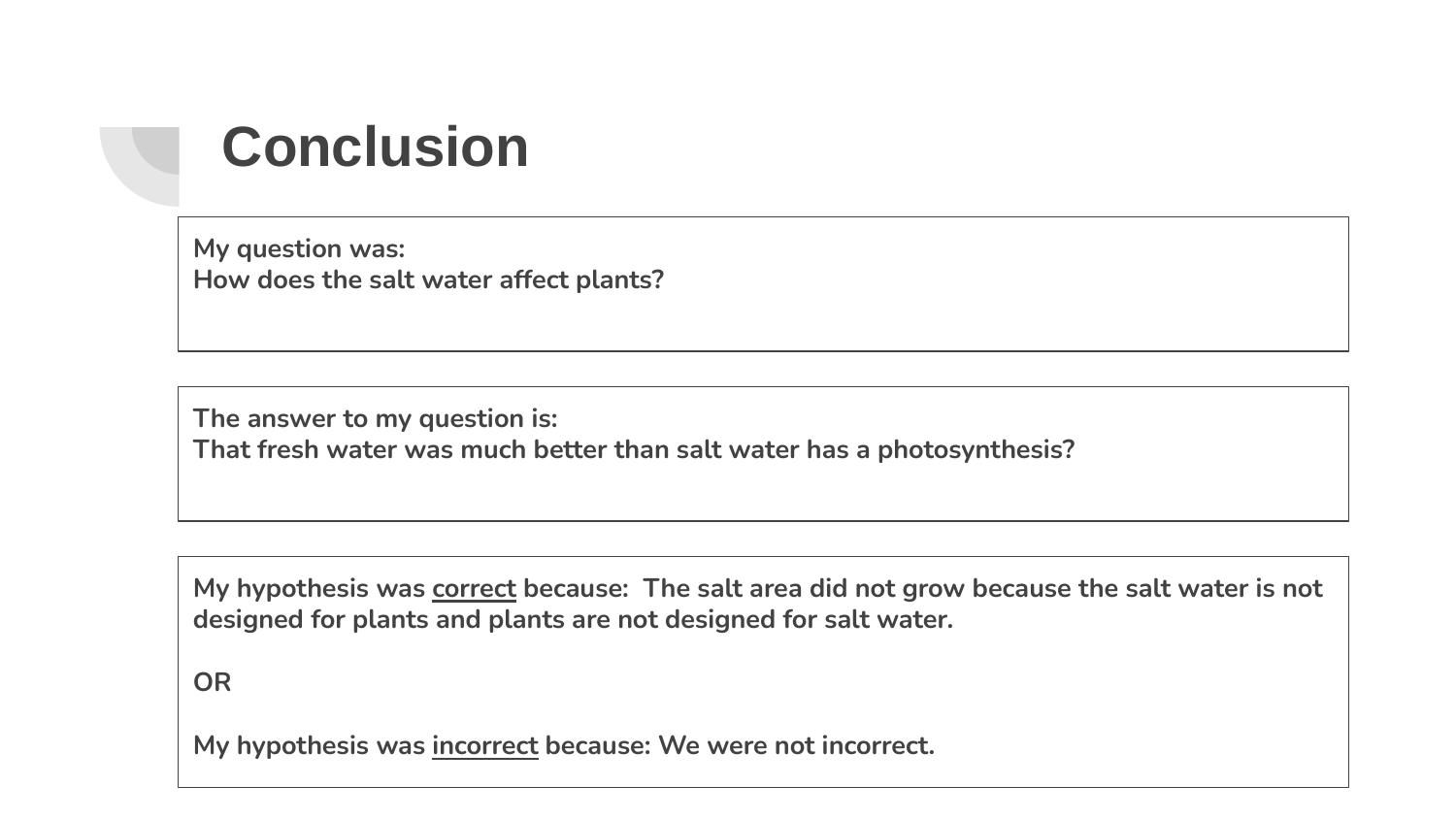

# Conclusion
My question was:
How does the salt water affect plants?
The answer to my question is:
That fresh water was much better than salt water has a photosynthesis?

My hypothesis was correct because:  The salt area did not grow because the salt water is not designed for plants and plants are not designed for salt water.

OR

My hypothesis was incorrect because: We were not incorrect.